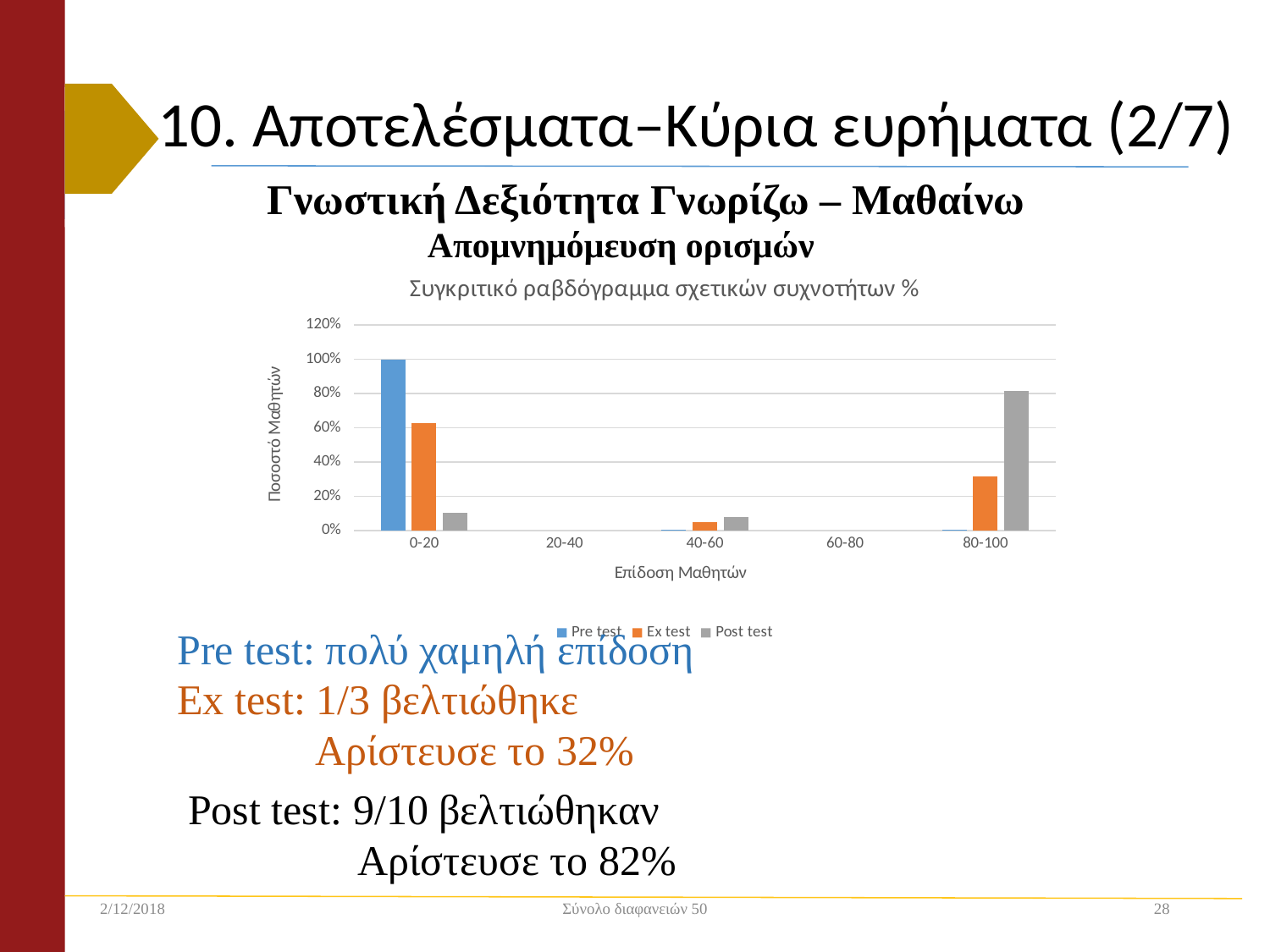

# 10. Αποτελέσματα–Κύρια ευρήματα (2/7)
Γνωστική Δεξιότητα Γνωρίζω – Μαθαίνω
Απομνημόμευση ορισμών

### Chart: Συγκριτικό ραβδόγραμμα σχετικών συχνοτήτων %

| Category | Pre test | Ex test | Post test |
|---|---|---|---|
| 0-20 | 1.0 | 0.63 | 0.105 |
| 20-40 | None | None | None |
| 40-60 | 0.005 | 0.05 | 0.08 |
| 60-80 | None | None | None |
| 80-100 | 0.005 | 0.315 | 0.815 |
Pre test: πολύ χαμηλή επίδοση
Ex test: 1/3 βελτιώθηκε
             Αρίστευσε το 32%
 Post test: 9/10 βελτιώθηκαν
                 Αρίστευσε το 82%
2/12/2018
Σύνολο διαφανειών 50
28